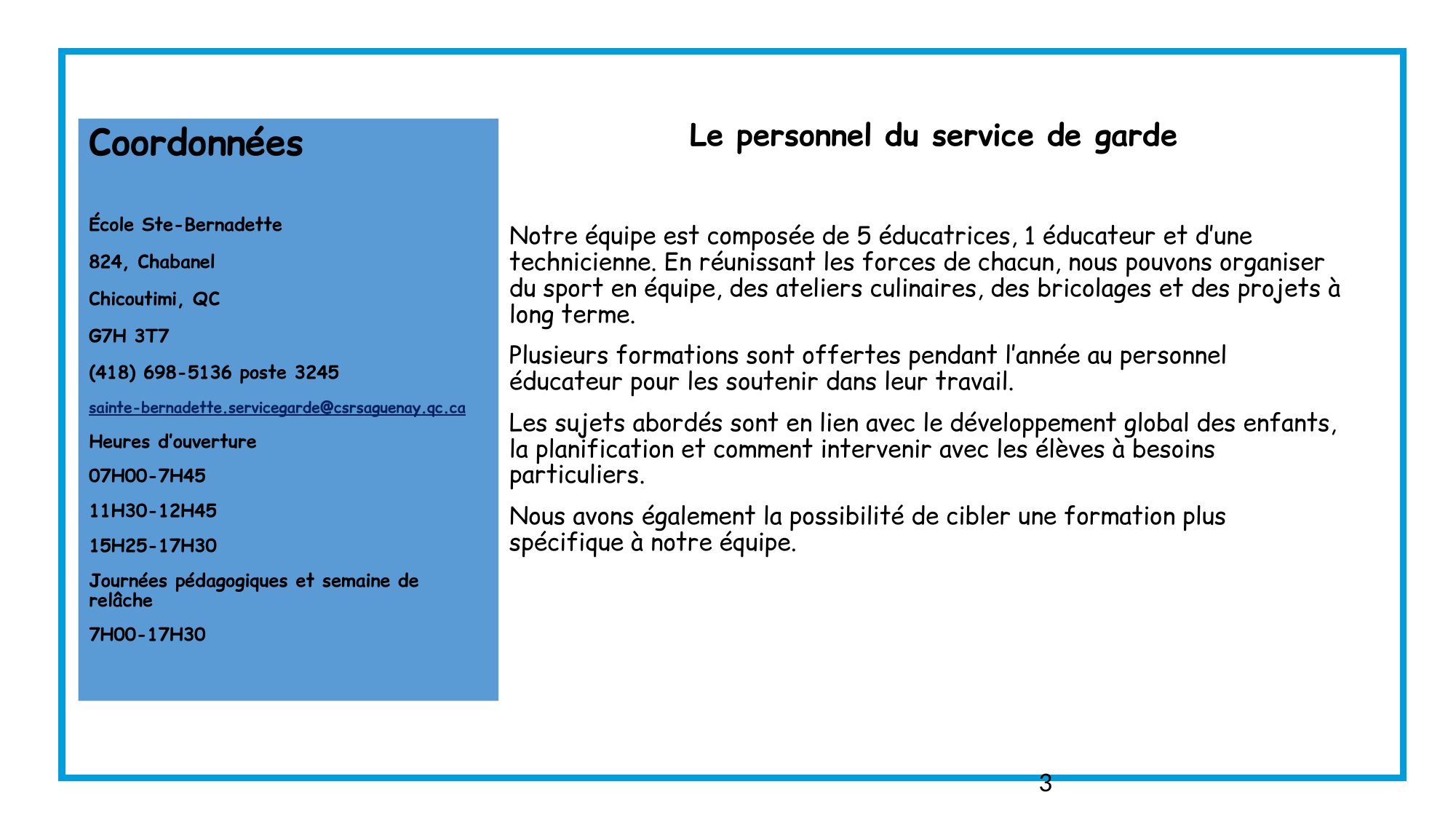

# Le personnel du service de garde
Coordonnées

École Ste-Bernadette
824, Chabanel
Chicoutimi, QC
G7H 3T7
(418) 698-5136 poste 3245
sainte-bernadette.servicegarde@csrsaguenay.qc.ca
Heures d’ouverture
07H00-7H45
11H30-12H45
15H25-17H30
Journées pédagogiques et semaine de relâche
7H00-17H30

Notre équipe est composée de 5 éducatrices, 1 éducateur et d’une technicienne. En réunissant les forces de chacun, nous pouvons organiser du sport en équipe, des ateliers culinaires, des bricolages et des projets à long terme.
Plusieurs formations sont offertes pendant l’année au personnel éducateur pour les soutenir dans leur travail.
Les sujets abordés sont en lien avec le développement global des enfants, la planification et comment intervenir avec les élèves à besoins particuliers.
Nous avons également la possibilité de cibler une formation plus spécifique à notre équipe.

3